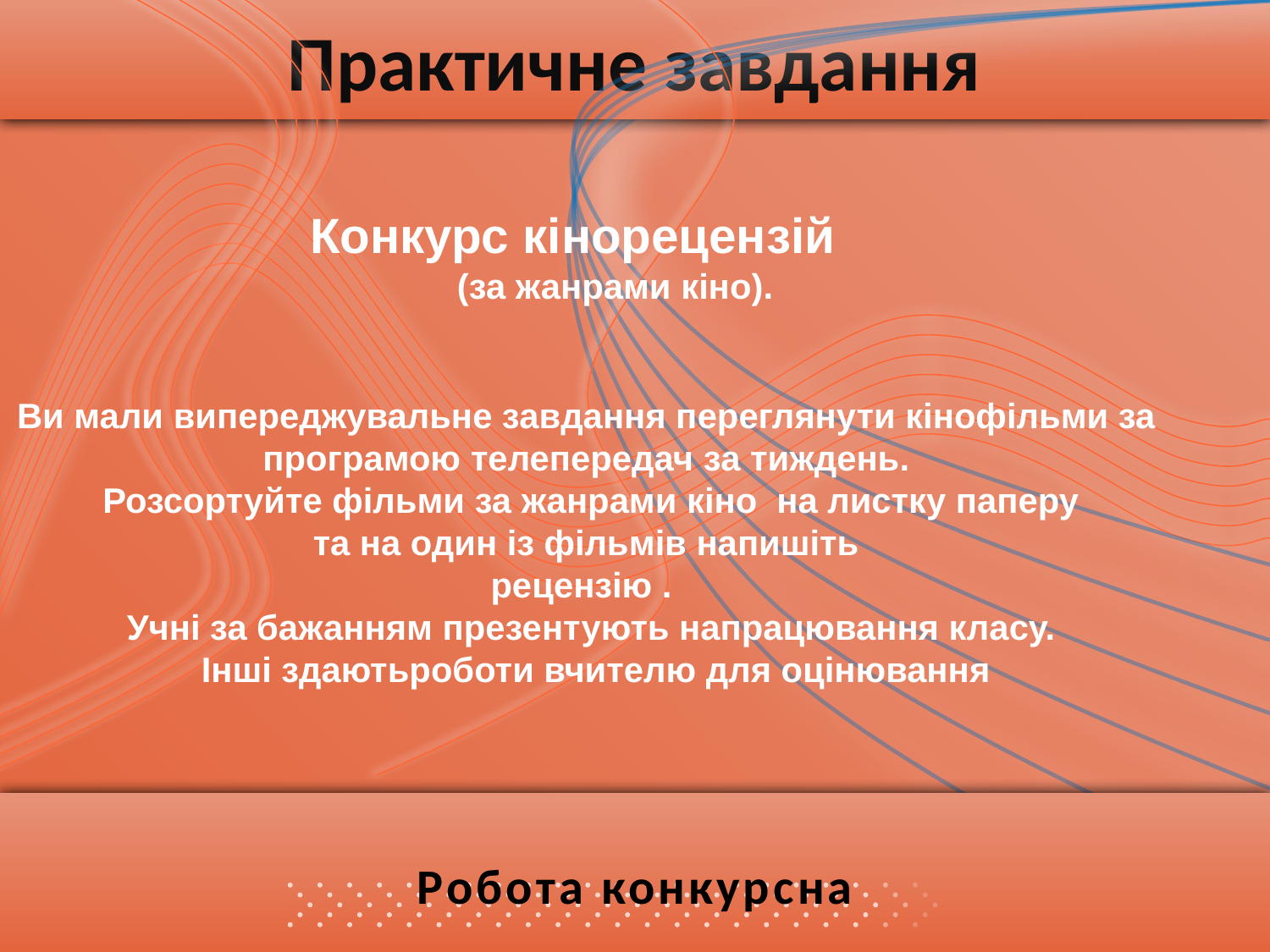

Практичне завдання

Конкурс кінорецензій
 (за жанрами кіно).

Ви мали випереджувальне завдання переглянути кінофільми за
програмою телепередач за тиждень.
Розсортуйте фільми за жанрами кіно  на листку паперу
та на один із фільмів напишіть
рецензію .
Учні за бажанням презентують напрацювання класу.
 Інші здаютьроботи вчителю для оцінювання

# Робота конкурсна